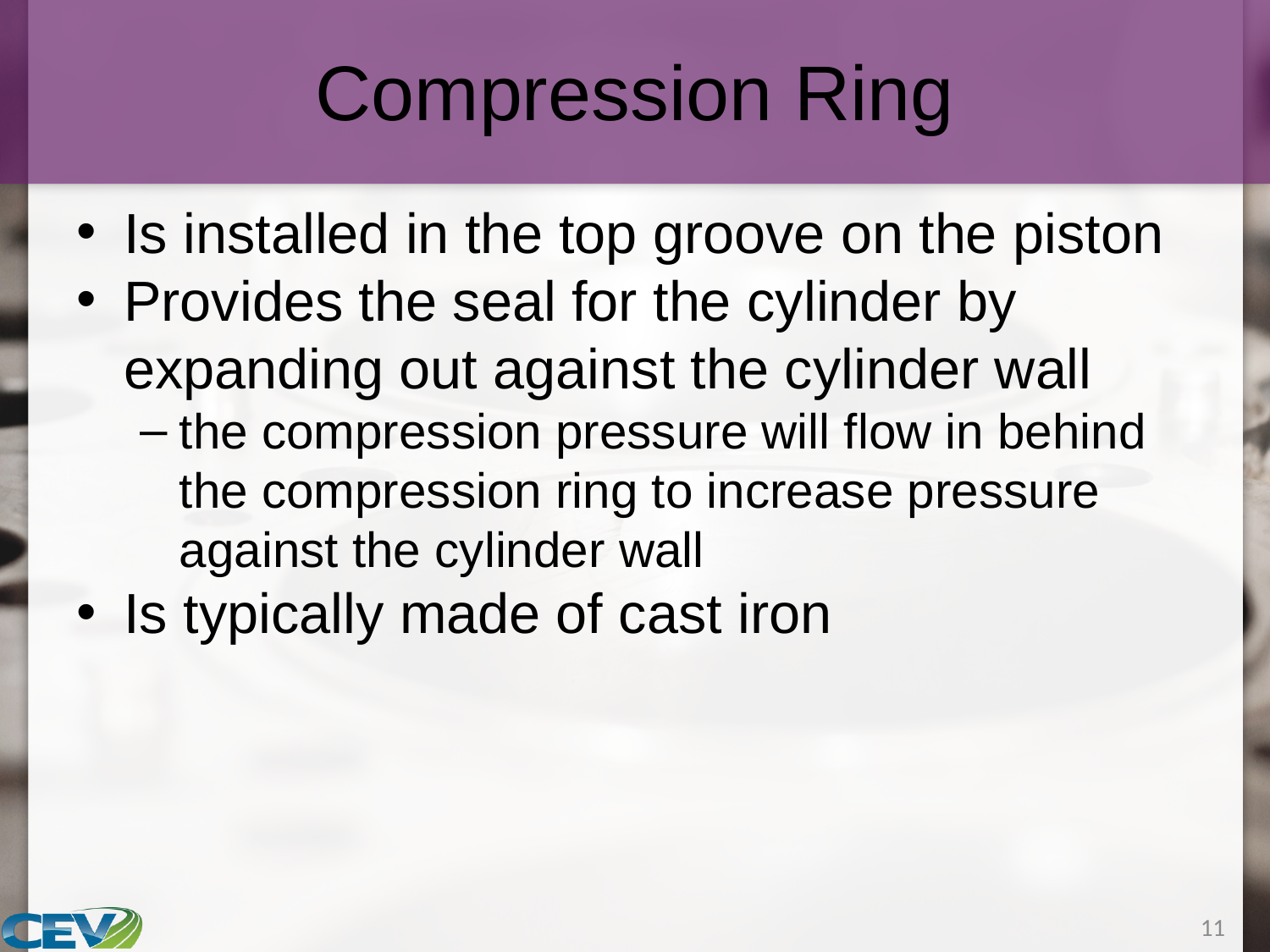

# Compression Ring
Is installed in the top groove on the piston
Provides the seal for the cylinder by expanding out against the cylinder wall
the compression pressure will flow in behind the compression ring to increase pressure against the cylinder wall
Is typically made of cast iron
11